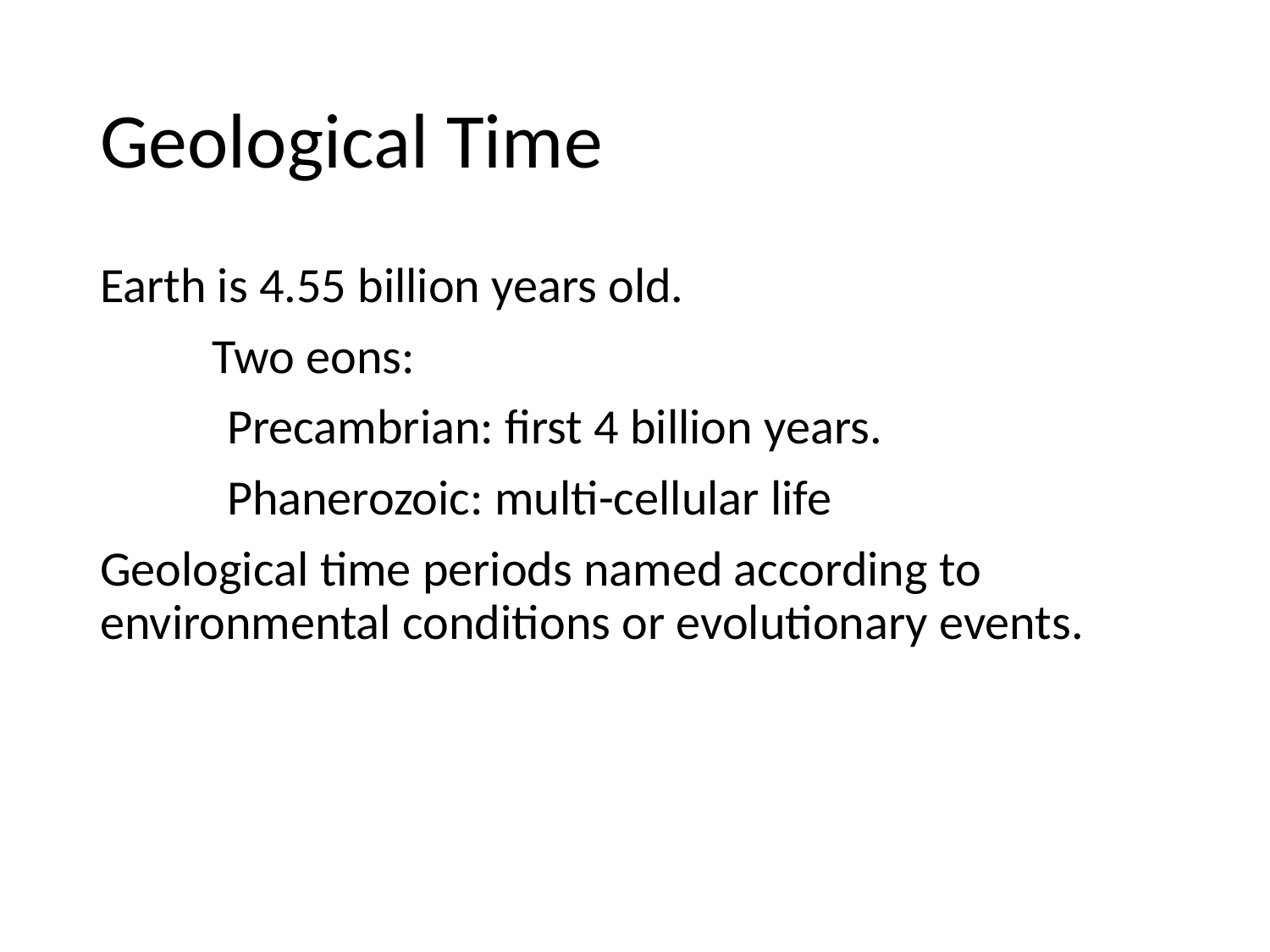

# Geological Time
Earth is 4.55 billion years old.
          Two eons:
	Precambrian: first 4 billion years.
	Phanerozoic: multi-cellular life
Geological time periods named according to  environmental conditions or evolutionary events.